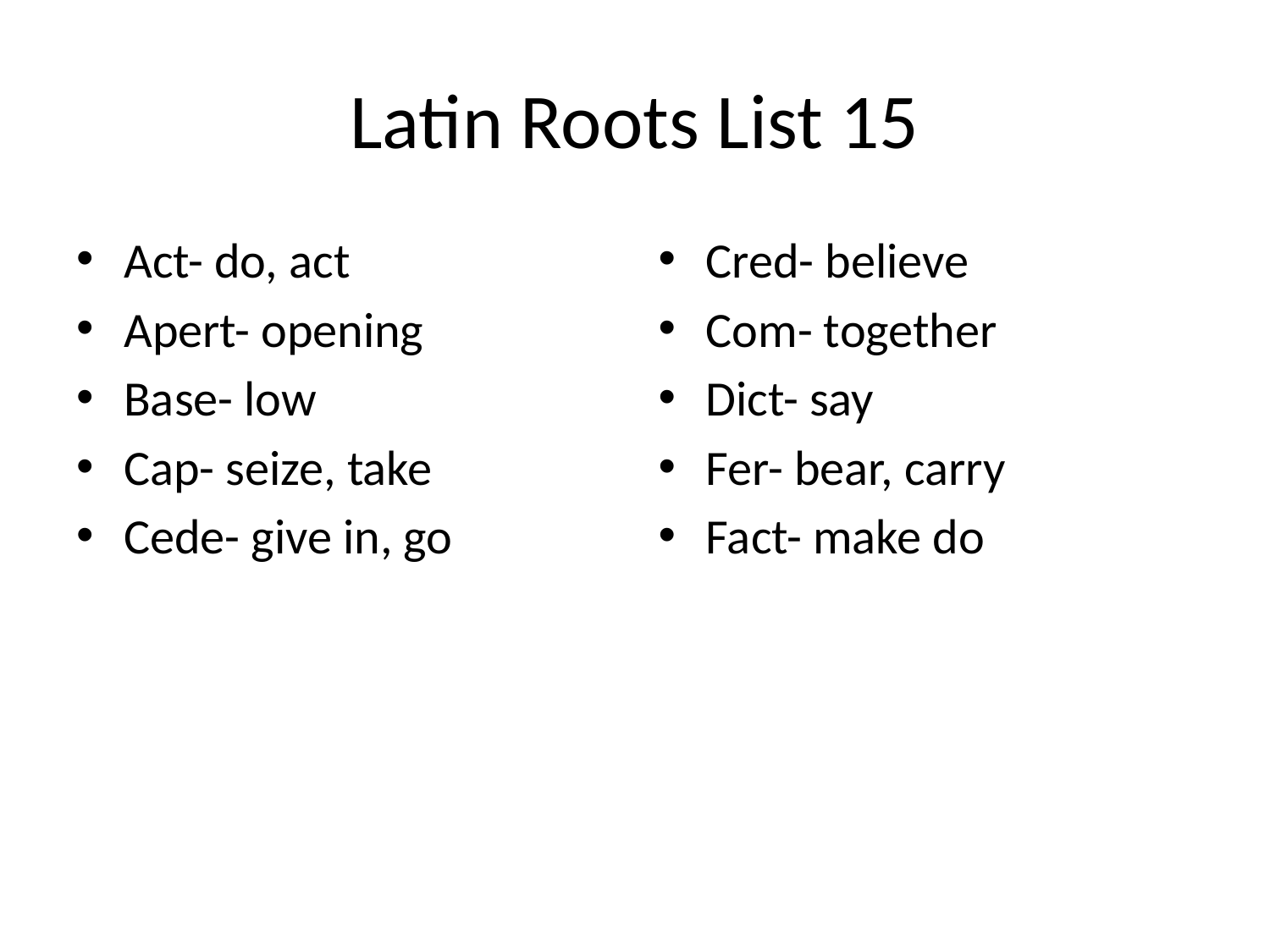

# Latin Roots List 15
Act- do, act
Apert- opening
Base- low
Cap- seize, take
Cede- give in, go

Cred- believe
Com- together
Dict- say
Fer- bear, carry
Fact- make do